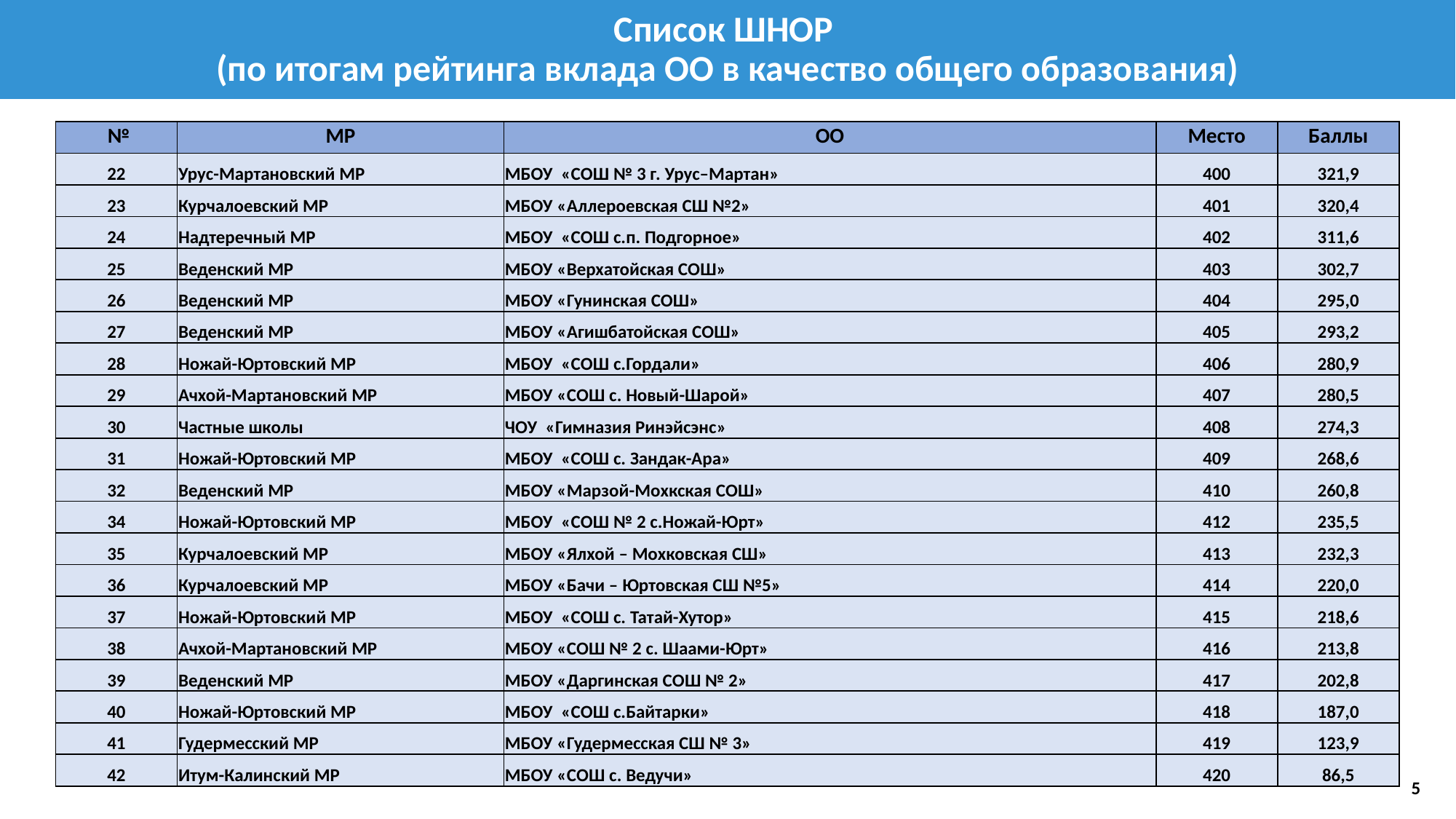

# Список ШНОР (по итогам рейтинга вклада ОО в качество общего образования)
| № | МР | ОО | Место | Баллы |
| --- | --- | --- | --- | --- |
| 22 | Урус-Мартановский МР | МБОУ «СОШ № 3 г. Урус–Мартан» | 400 | 321,9 |
| 23 | Курчалоевский МР | МБОУ «Аллероевская СШ №2» | 401 | 320,4 |
| 24 | Надтеречный МР | МБОУ «СОШ с.п. Подгорное» | 402 | 311,6 |
| 25 | Веденский МР | МБОУ «Верхатойская СОШ» | 403 | 302,7 |
| 26 | Веденский МР | МБОУ «Гунинская СОШ» | 404 | 295,0 |
| 27 | Веденский МР | МБОУ «Агишбатойская СОШ» | 405 | 293,2 |
| 28 | Ножай-Юртовский МР | МБОУ «СОШ с.Гордали» | 406 | 280,9 |
| 29 | Ачхой-Мартановский МР | МБОУ «СОШ с. Новый-Шарой» | 407 | 280,5 |
| 30 | Частные школы | ЧОУ «Гимназия Ринэйсэнс» | 408 | 274,3 |
| 31 | Ножай-Юртовский МР | МБОУ «СОШ с. Зандак-Ара» | 409 | 268,6 |
| 32 | Веденский МР | МБОУ «Марзой-Мохкская СОШ» | 410 | 260,8 |
| 34 | Ножай-Юртовский МР | МБОУ «СОШ № 2 с.Ножай-Юрт» | 412 | 235,5 |
| 35 | Курчалоевский МР | МБОУ «Ялхой – Мохковская СШ» | 413 | 232,3 |
| 36 | Курчалоевский МР | МБОУ «Бачи – Юртовская СШ №5» | 414 | 220,0 |
| 37 | Ножай-Юртовский МР | МБОУ «СОШ с. Татай-Хутор» | 415 | 218,6 |
| 38 | Ачхой-Мартановский МР | МБОУ «СОШ № 2 с. Шаами-Юрт» | 416 | 213,8 |
| 39 | Веденский МР | МБОУ «Даргинская СОШ № 2» | 417 | 202,8 |
| 40 | Ножай-Юртовский МР | МБОУ «СОШ с.Байтарки» | 418 | 187,0 |
| 41 | Гудермесский МР | МБОУ «Гудермесская СШ № 3» | 419 | 123,9 |
| 42 | Итум-Калинский МР | МБОУ «СОШ с. Ведучи» | 420 | 86,5 |
5